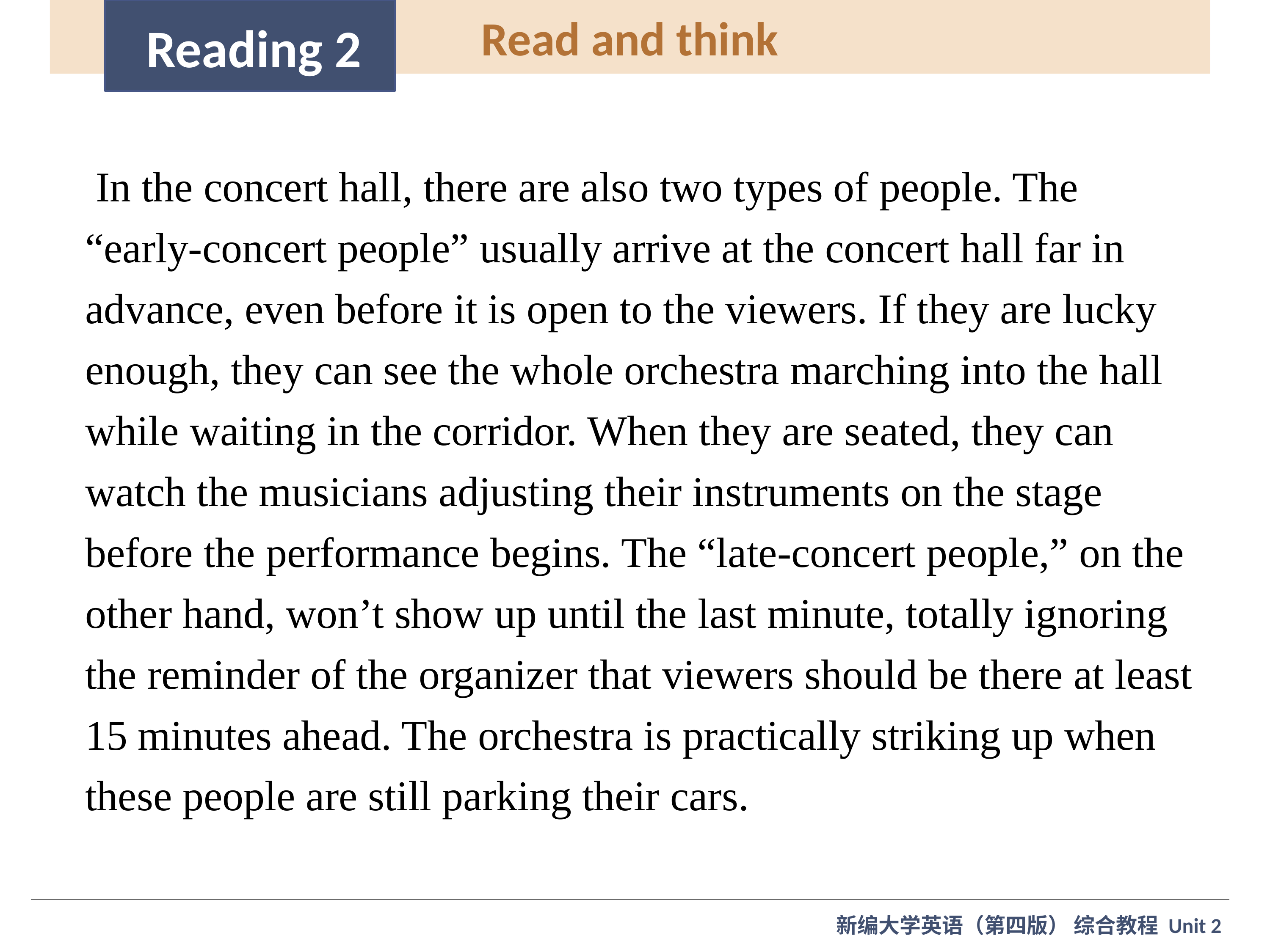

Read and think
Reading 2
 In the concert hall, there are also two types of people. The “early-concert people” usually arrive at the concert hall far in advance, even before it is open to the viewers. If they are lucky enough, they can see the whole orchestra marching into the hall while waiting in the corridor. When they are seated, they can watch the musicians adjusting their instruments on the stage before the performance begins. The “late-concert people,” on the other hand, won’t show up until the last minute, totally ignoring the reminder of the organizer that viewers should be there at least 15 minutes ahead. The orchestra is practically striking up when these people are still parking their cars.